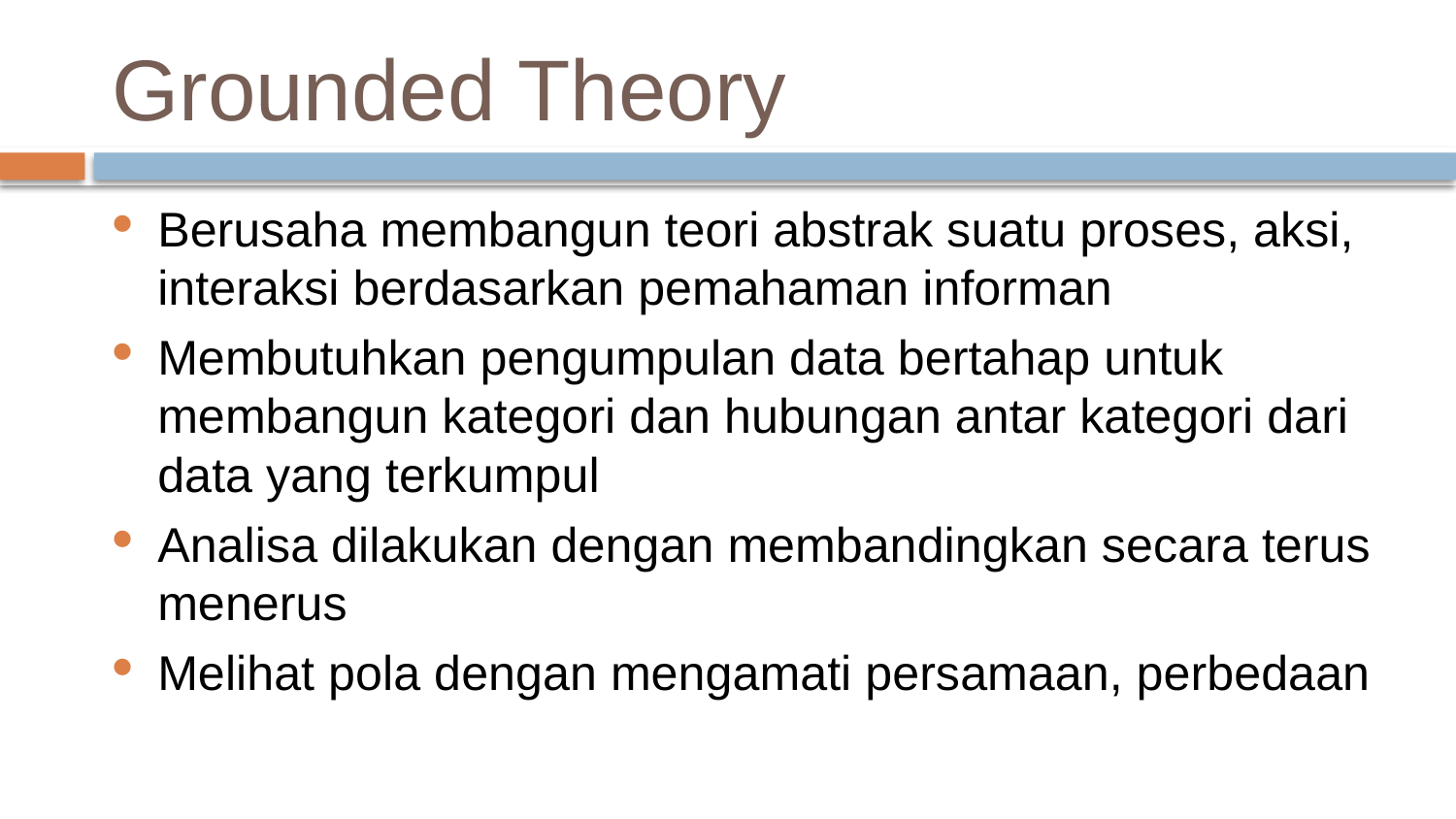

# Grounded Theory
Berusaha membangun teori abstrak suatu proses, aksi, interaksi berdasarkan pemahaman informan
Membutuhkan pengumpulan data bertahap untuk membangun kategori dan hubungan antar kategori dari data yang terkumpul
Analisa dilakukan dengan membandingkan secara terus menerus
Melihat pola dengan mengamati persamaan, perbedaan